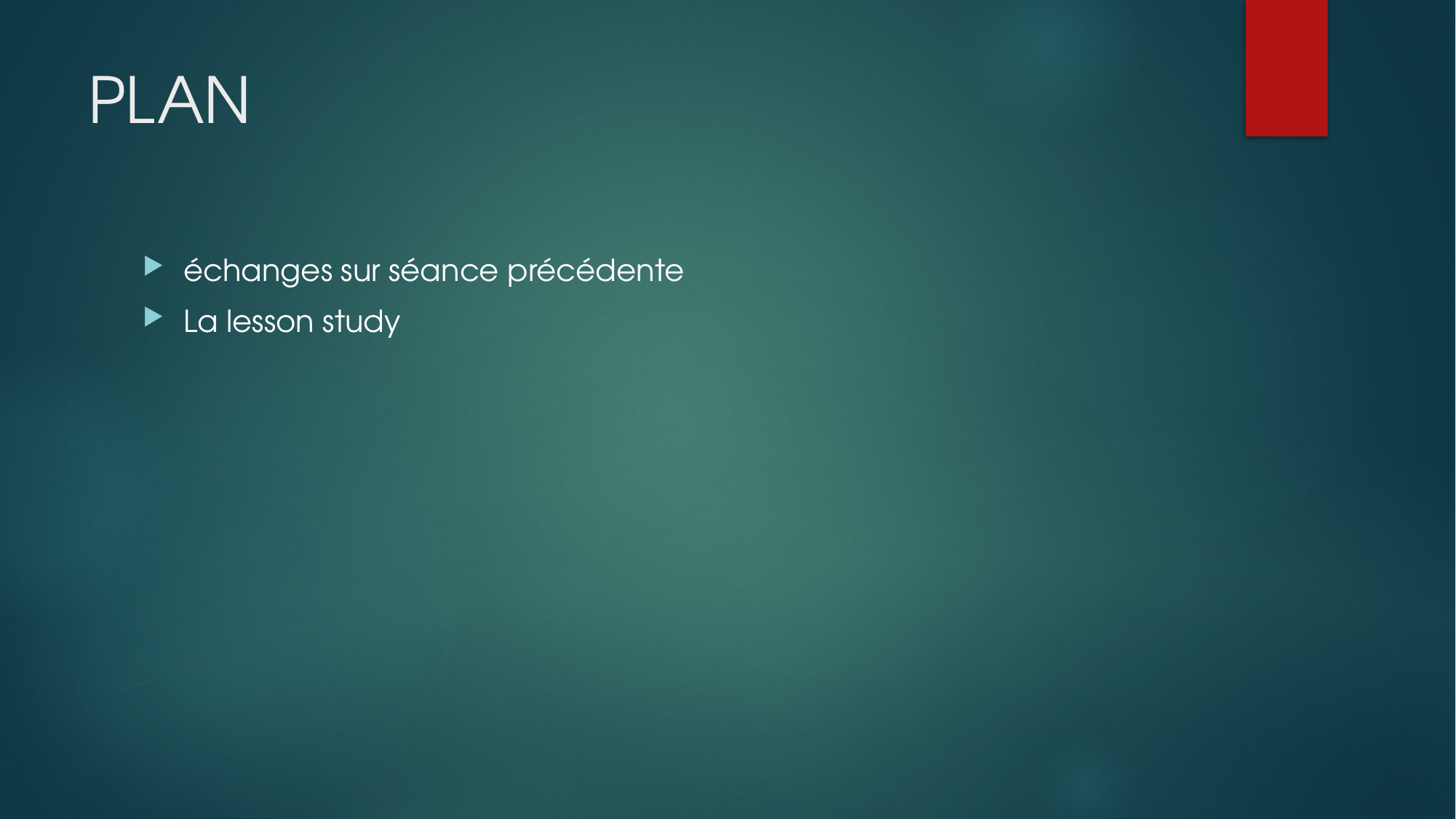

# PLAN
échanges sur séance précédente
La lesson study